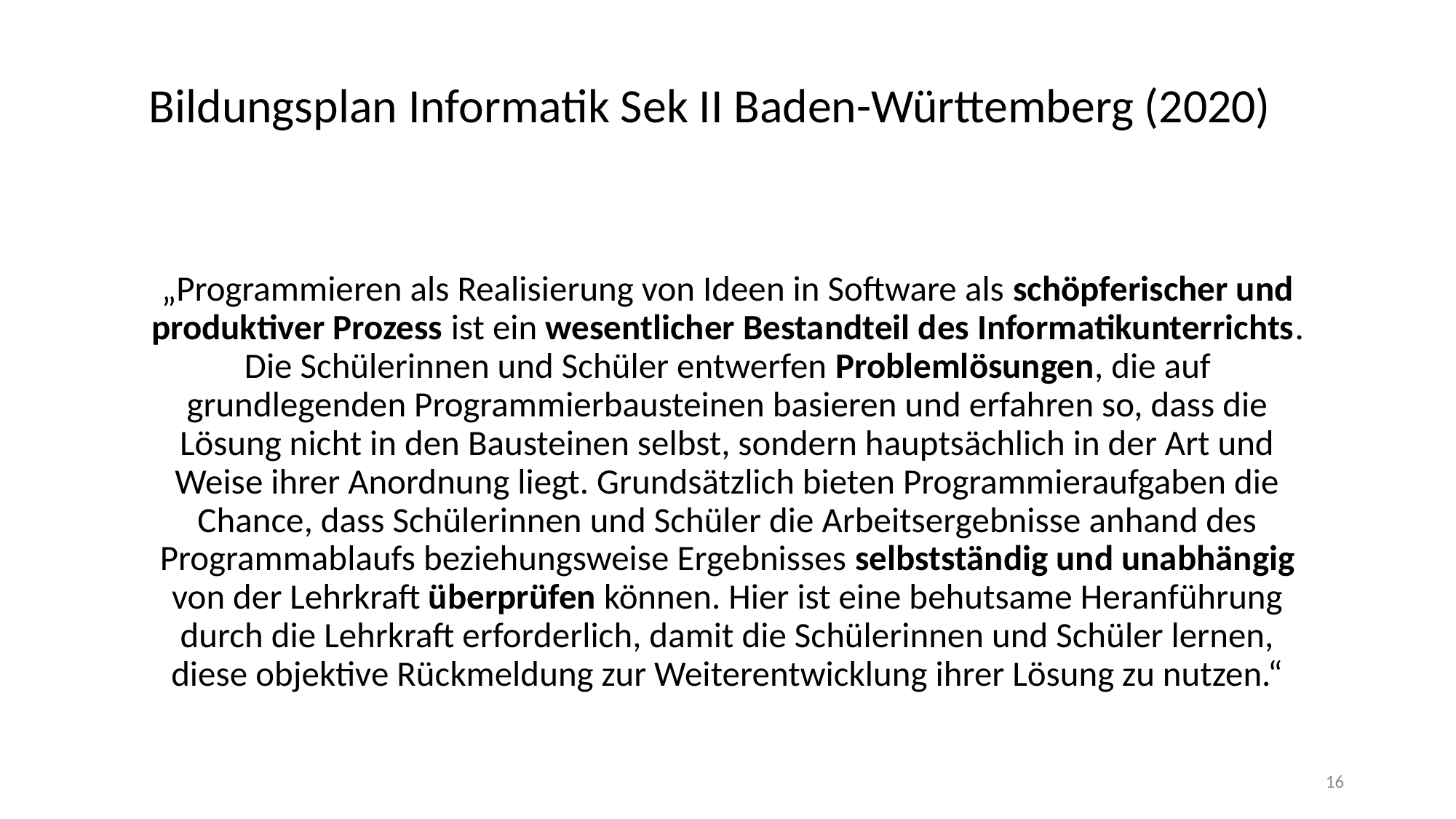

# Bildungsplan Informatik Sek II Baden-Württemberg (2020)
„Programmieren als Realisierung von Ideen in Software als schöpferischer und produktiver Prozess ist ein wesentlicher Bestandteil des Informatikunterrichts. Die Schülerinnen und Schüler entwerfen Problemlösungen, die auf grundlegenden Programmierbausteinen basieren und erfahren so, dass die Lösung nicht in den Bausteinen selbst, sondern hauptsächlich in der Art und Weise ihrer Anordnung liegt. Grundsätzlich bieten Programmieraufgaben die Chance, dass Schülerinnen und Schüler die Arbeitsergebnisse anhand des Programmablaufs beziehungsweise Ergebnisses selbstständig und unabhängig von der Lehrkraft überprüfen können. Hier ist eine behutsame Heranführung durch die Lehrkraft erforderlich, damit die Schülerinnen und Schüler lernen, diese objektive Rückmeldung zur Weiterentwicklung ihrer Lösung zu nutzen.“

16